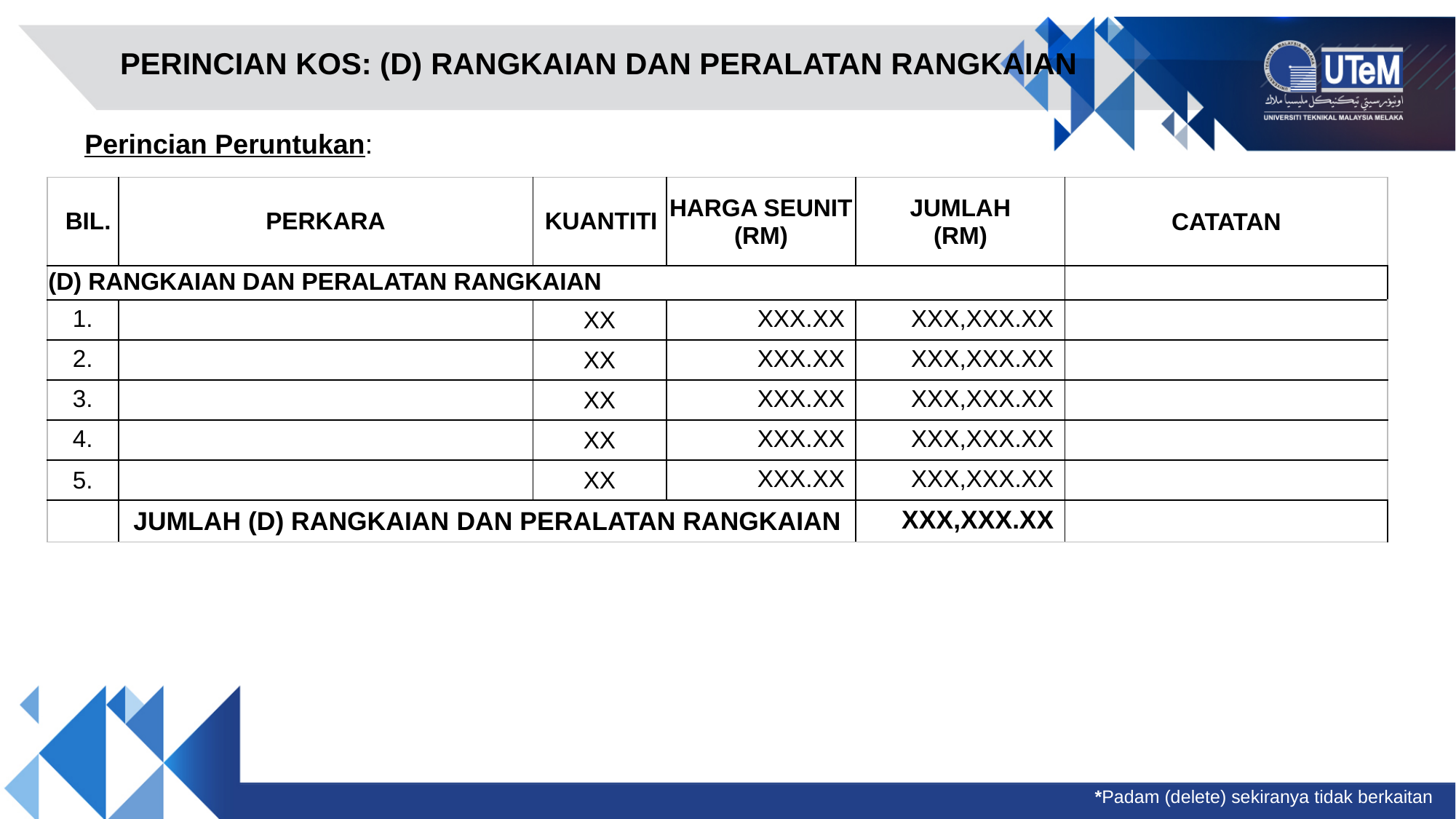

PERINCIAN KOS: (D) RANGKAIAN DAN PERALATAN RANGKAIAN
Perincian Peruntukan:
| BIL. | PERKARA | KUANTITI | HARGA SEUNIT (RM) | JUMLAH (RM) | CATATAN |
| --- | --- | --- | --- | --- | --- |
| (D) RANGKAIAN DAN PERALATAN RANGKAIAN |  |  |  |  |  |
| 1. |  | XX | XXX.XX | XXX,XXX.XX |  |
| 2. |  | XX | XXX.XX | XXX,XXX.XX |  |
| 3. |  | XX | XXX.XX | XXX,XXX.XX |  |
| 4. |  | XX | XXX.XX | XXX,XXX.XX |  |
| 5. |  | XX | XXX.XX | XXX,XXX.XX |  |
|  | JUMLAH (D) RANGKAIAN DAN PERALATAN RANGKAIAN |  |  | XXX,XXX.XX |  |
*Padam (delete) sekiranya tidak berkaitan